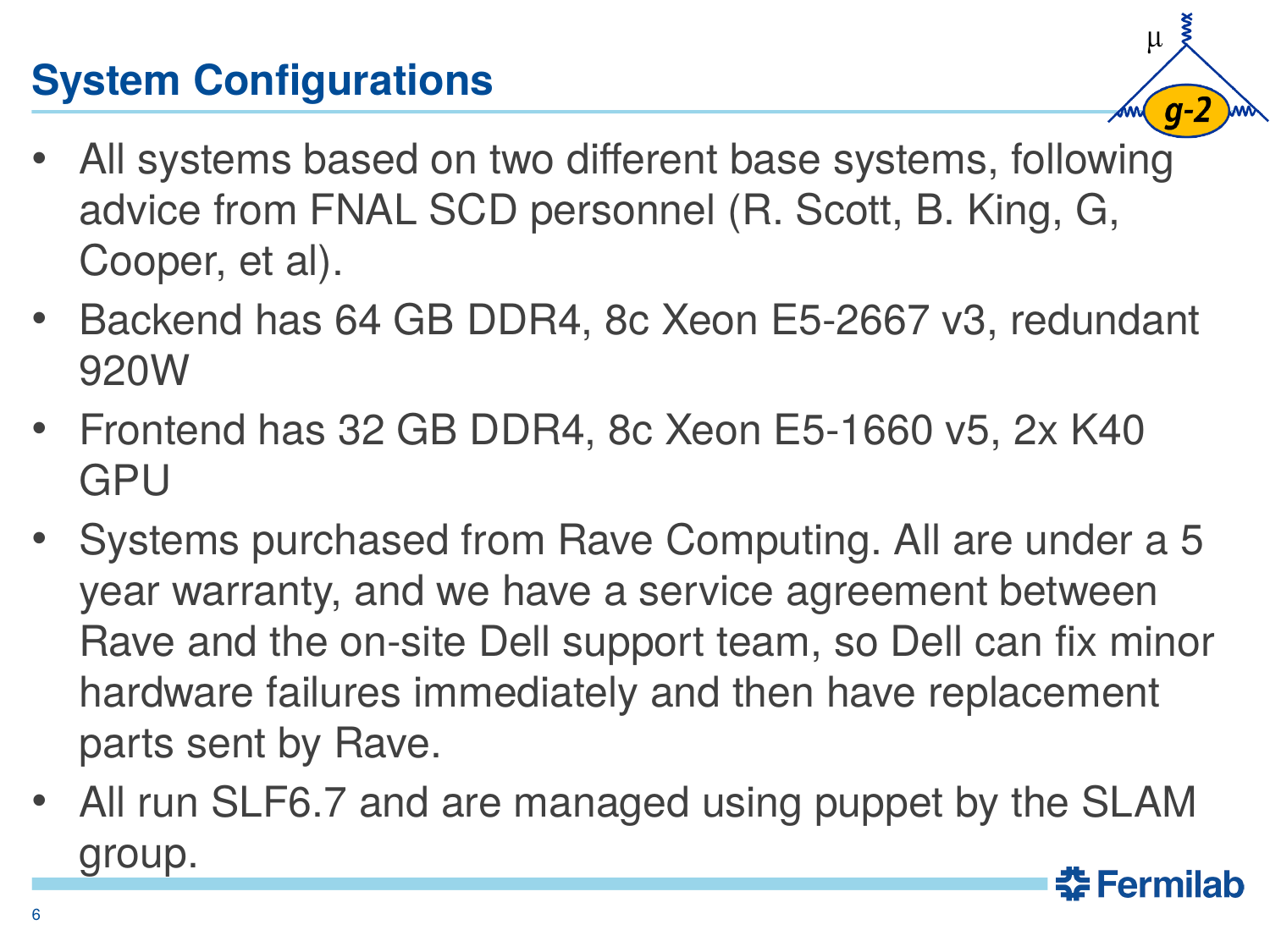

# System Configurations
All systems based on two different base systems, following advice from FNAL SCD personnel (R. Scott, B. King, G, Cooper, et al).
Backend has 64 GB DDR4, 8c Xeon E5-2667 v3, redundant 920W
Frontend has 32 GB DDR4, 8c Xeon E5-1660 v5, 2x K40 GPU
Systems purchased from Rave Computing. All are under a 5 year warranty, and we have a service agreement between Rave and the on-site Dell support team, so Dell can fix minor hardware failures immediately and then have replacement parts sent by Rave.
All run SLF6.7 and are managed using puppet by the SLAM group.
6